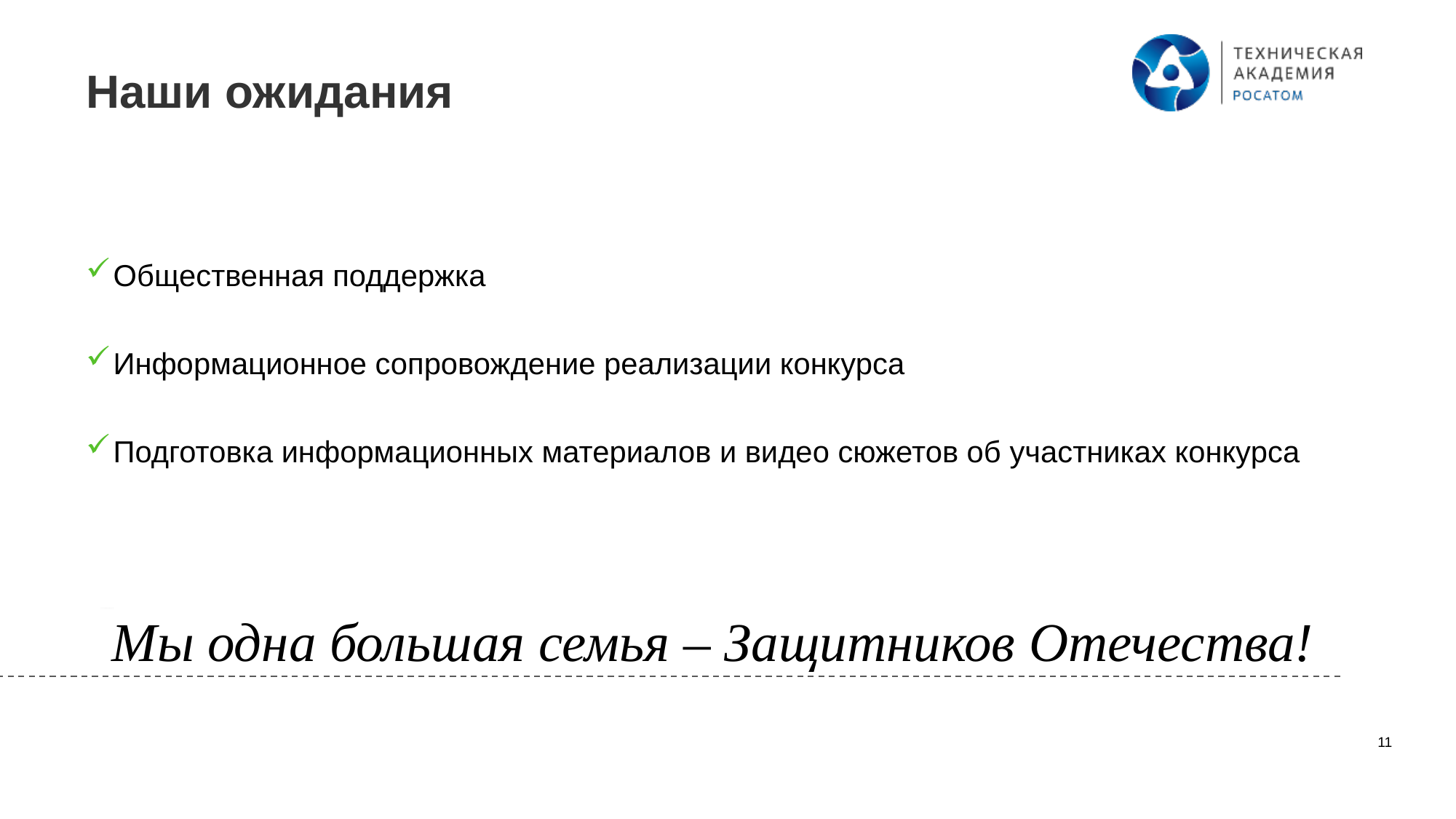

Наши ожидания
Общественная поддержка
Информационное сопровождение реализации конкурса
Подготовка информационных материалов и видео сюжетов об участниках конкурса
Мы одна большая семья – Защитников Отечества!